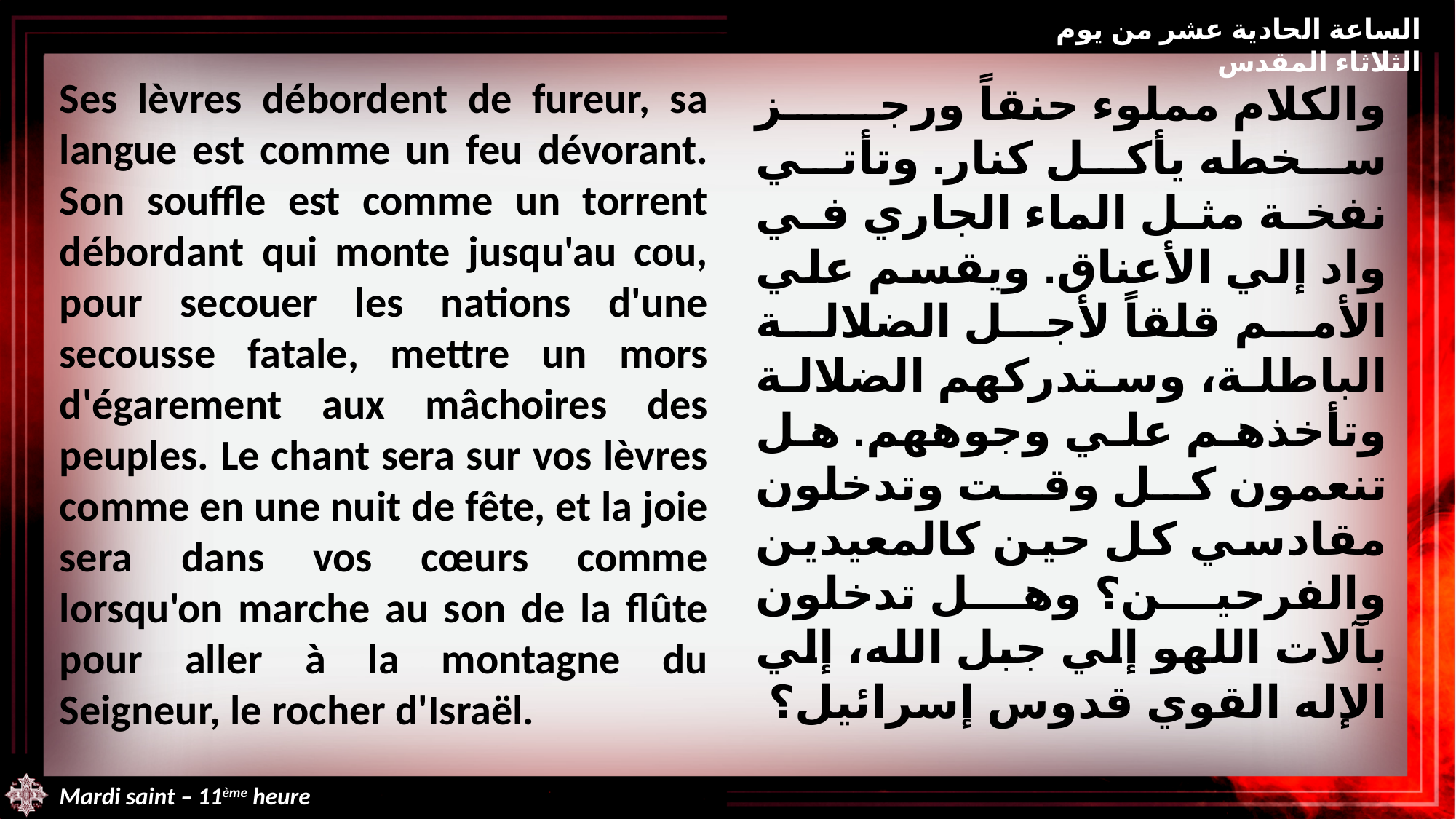

الساعة الحادية عشر من يوم الثلاثاء المقدس
Ses lèvres débordent de fureur, sa langue est comme un feu dévorant. Son souffle est comme un torrent débordant qui monte jusqu'au cou, pour secouer les nations d'une secousse fatale, mettre un mors d'égarement aux mâchoires des peuples. Le chant sera sur vos lèvres comme en une nuit de fête, et la joie sera dans vos cœurs comme lorsqu'on marche au son de la flûte pour aller à la montagne du Seigneur, le rocher d'Israël.
والكلام مملوء حنقاً ورجز سخطه يأكل كنار. وتأتي نفخة مثل الماء الجاري في واد إلي الأعناق. ويقسم علي الأمم قلقاً لأجل الضلالة الباطلة، وستدركهم الضلالة وتأخذهم علي وجوههم. هل تنعمون كل وقت وتدخلون مقادسي كل حين كالمعيدين والفرحين؟ وهل تدخلون بآلات اللهو إلي جبل الله، إلي الإله القوي قدوس إسرائيل؟
Mardi saint – 11ème heure